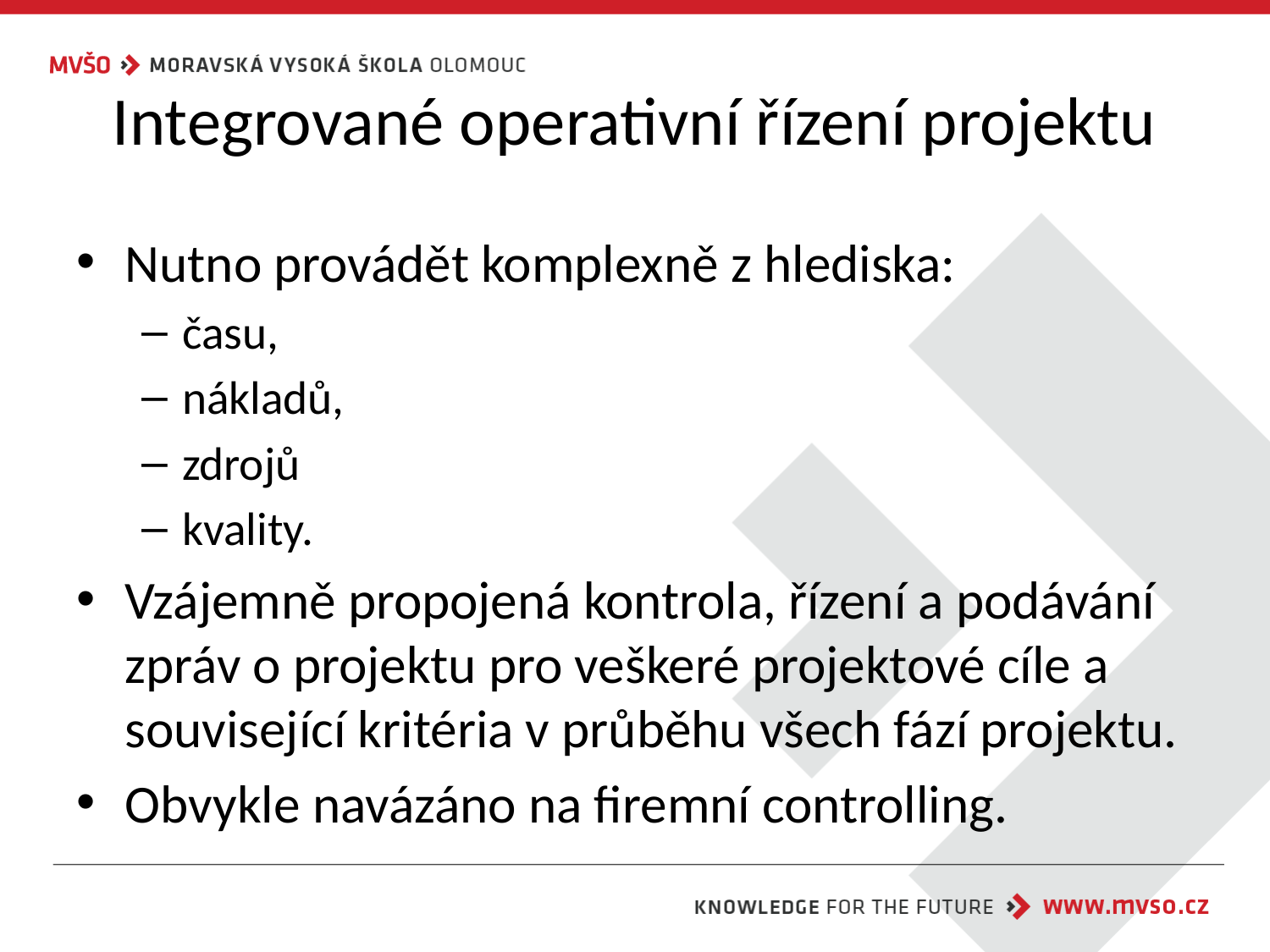

# Integrované operativní řízení projektu
Nutno provádět komplexně z hlediska:
času,
nákladů,
zdrojů
kvality.
Vzájemně propojená kontrola, řízení a podávání zpráv o projektu pro veškeré projektové cíle a související kritéria v průběhu všech fází projektu.
Obvykle navázáno na firemní controlling.